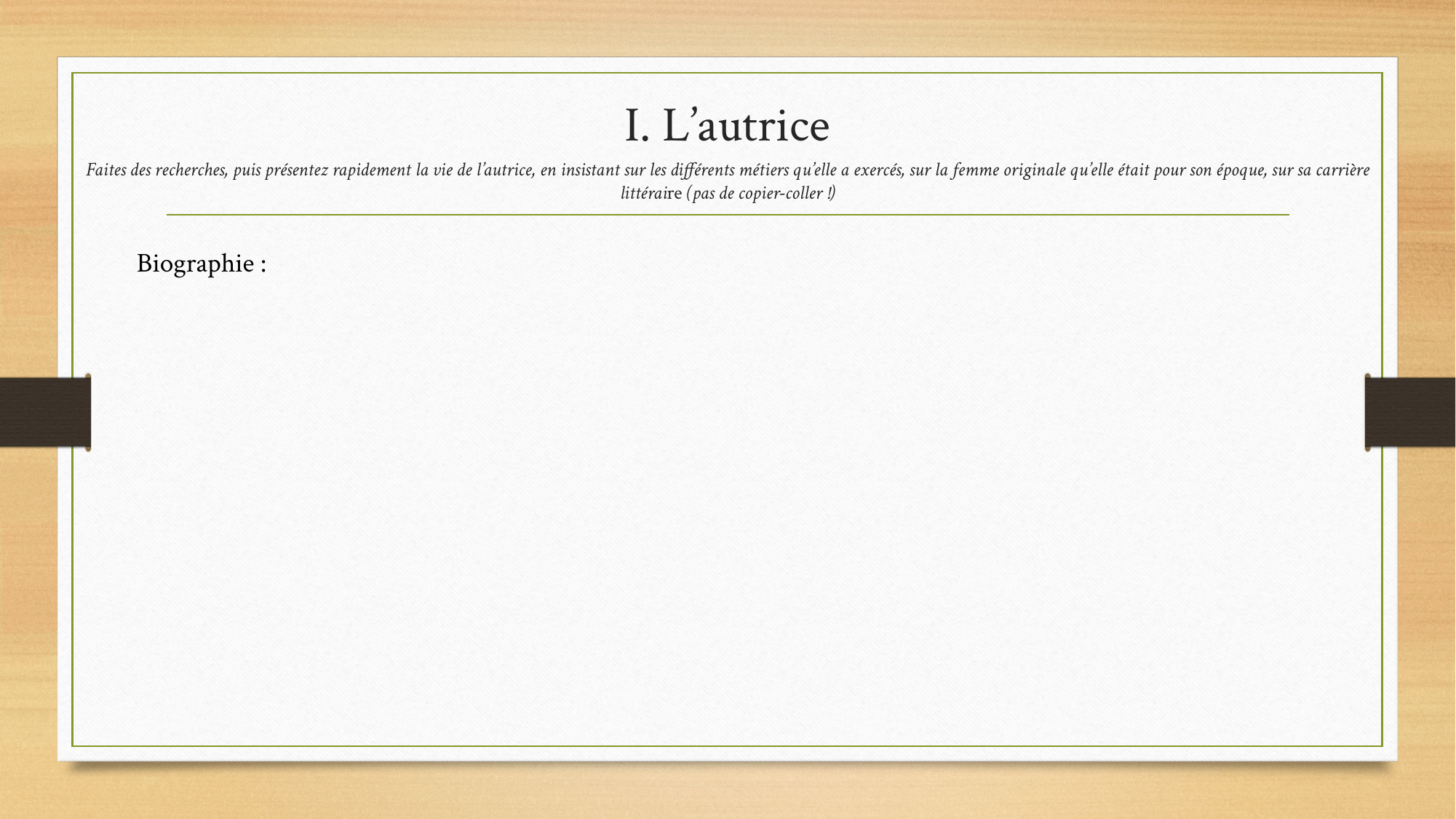

# I. L’autrice
Faites des recherches, puis présentez rapidement la vie de l’autrice, en insistant sur les différents métiers qu’elle a exercés, sur la femme originale qu’elle était pour son époque, sur sa carrière littéraire (pas de copier-coller !)
Biographie :